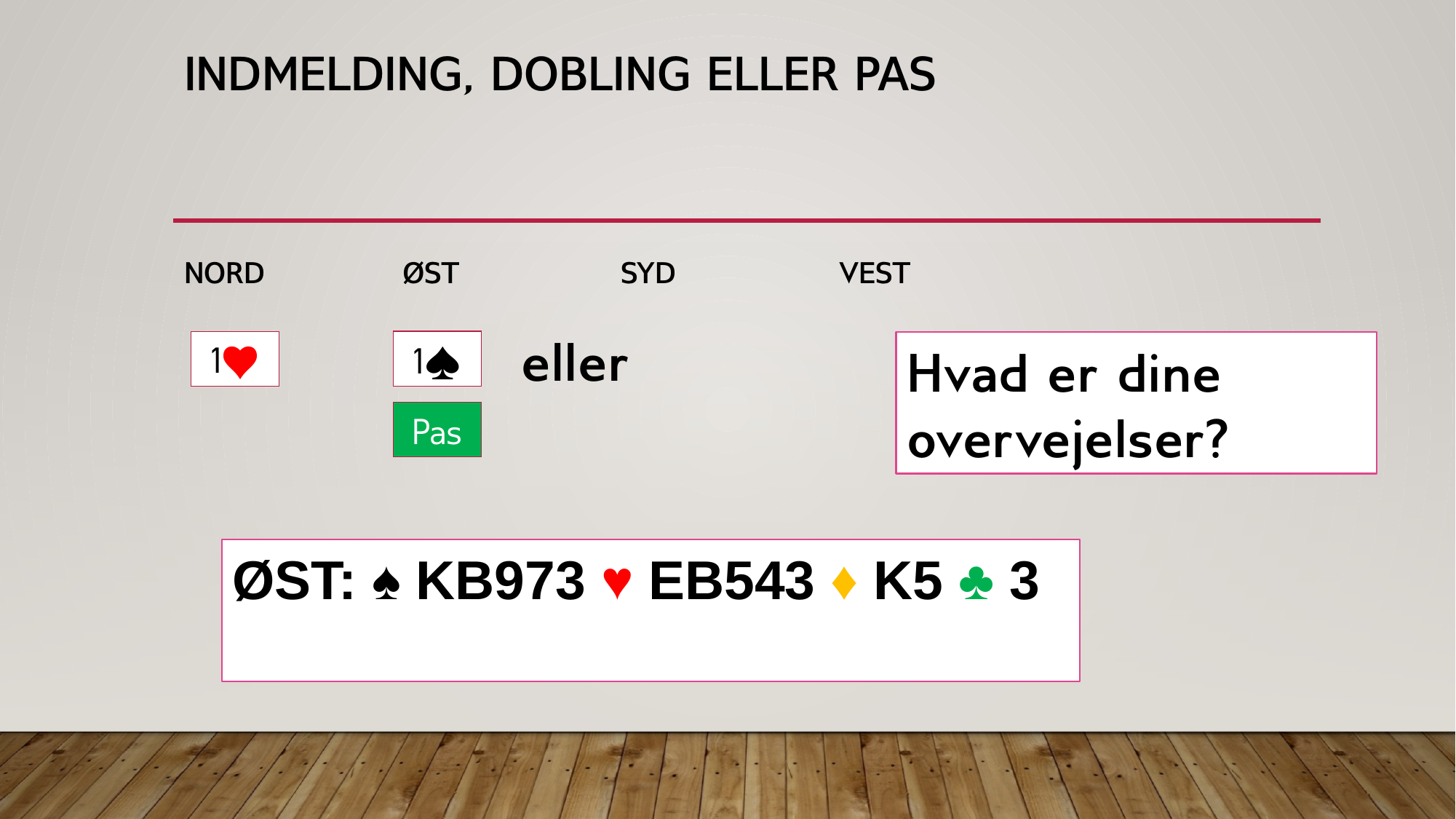

# Indmelding, dobling eller pas
NORD		ØST		SYD		VEST

eller
?
1♥︎
1♠︎
Hvad er dine overvejelser?
Pas
ØST: ♠︎ KB973 ♥︎ EB543 ♦︎ K5 ♣︎ 3